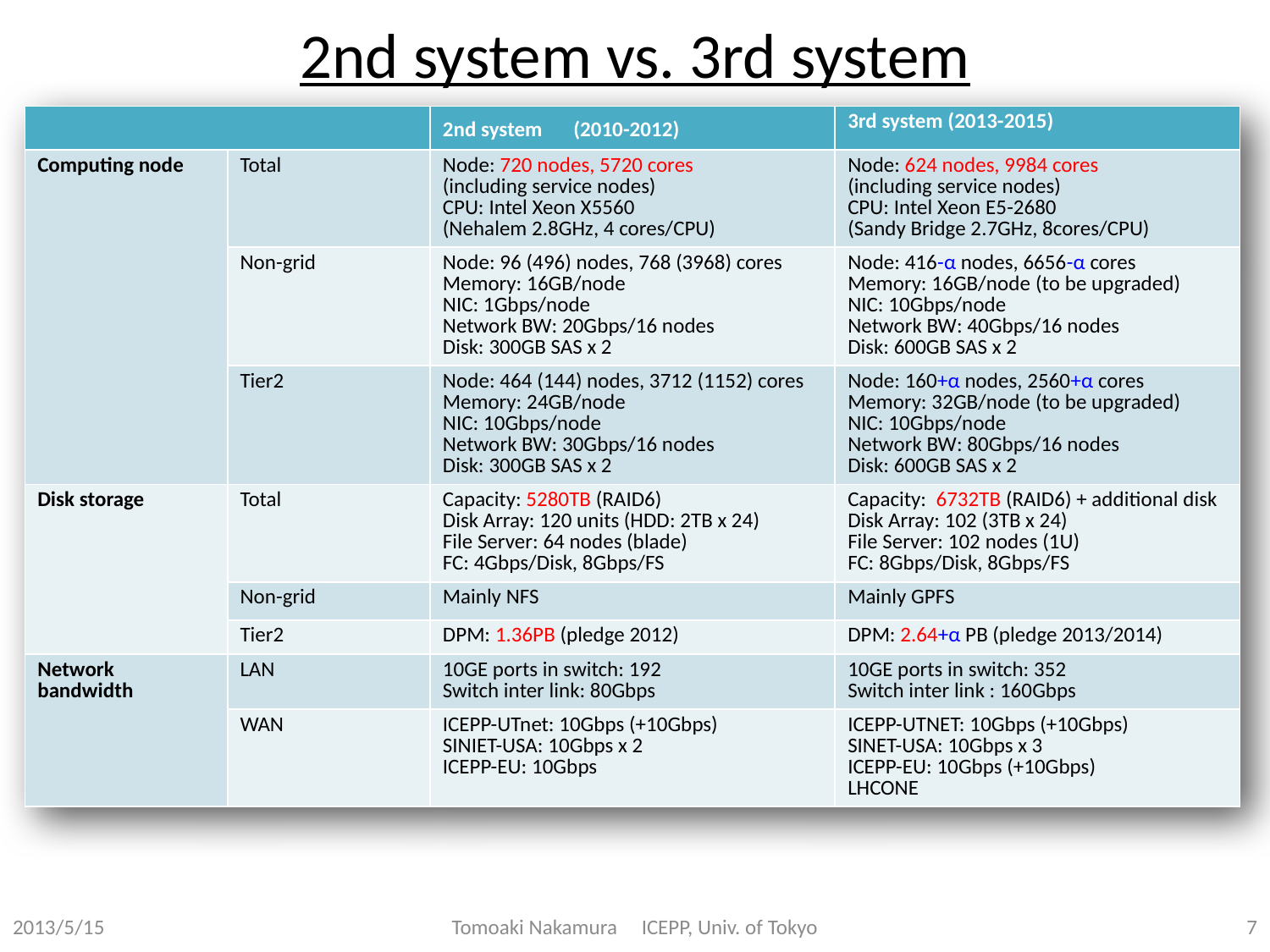

# 2nd system vs. 3rd system
|  |  | 2nd system　(2010-2012) | 3rd system (2013-2015) |
| --- | --- | --- | --- |
| Computing node | Total | Node: 720 nodes, 5720 cores (including service nodes) CPU: Intel Xeon X5560 (Nehalem 2.8GHz, 4 cores/CPU) | Node: 624 nodes, 9984 cores (including service nodes) CPU: Intel Xeon E5-2680 (Sandy Bridge 2.7GHz, 8cores/CPU) |
|  | Non-grid | Node: 96 (496) nodes, 768 (3968) cores Memory: 16GB/node NIC: 1Gbps/node Network BW: 20Gbps/16 nodes Disk: 300GB SAS x 2 | Node: 416-α nodes, 6656-α cores Memory: 16GB/node (to be upgraded) NIC: 10Gbps/node Network BW: 40Gbps/16 nodes Disk: 600GB SAS x 2 |
|  | Tier2 | Node: 464 (144) nodes, 3712 (1152) cores Memory: 24GB/node NIC: 10Gbps/node Network BW: 30Gbps/16 nodes Disk: 300GB SAS x 2 | Node: 160+α nodes, 2560+α cores Memory: 32GB/node (to be upgraded) NIC: 10Gbps/node Network BW: 80Gbps/16 nodes Disk: 600GB SAS x 2 |
| Disk storage | Total | Capacity: 5280TB (RAID6) Disk Array: 120 units (HDD: 2TB x 24) File Server: 64 nodes (blade) FC: 4Gbps/Disk, 8Gbps/FS | Capacity: 6732TB (RAID6) + additional disk Disk Array: 102 (3TB x 24) File Server: 102 nodes (1U) FC: 8Gbps/Disk, 8Gbps/FS |
|  | Non-grid | Mainly NFS | Mainly GPFS |
|  | Tier2 | DPM: 1.36PB (pledge 2012) | DPM: 2.64+α PB (pledge 2013/2014) |
| Network bandwidth | LAN | 10GE ports in switch: 192 Switch inter link: 80Gbps | 10GE ports in switch: 352 Switch inter link : 160Gbps |
|  | WAN | ICEPP-UTnet: 10Gbps (+10Gbps) SINIET-USA: 10Gbps x 2 ICEPP-EU: 10Gbps | ICEPP-UTNET: 10Gbps (+10Gbps) SINET-USA: 10Gbps x 3 ICEPP-EU: 10Gbps (+10Gbps) LHCONE |
2013/5/15
Tomoaki Nakamura     ICEPP, Univ. of Tokyo
7